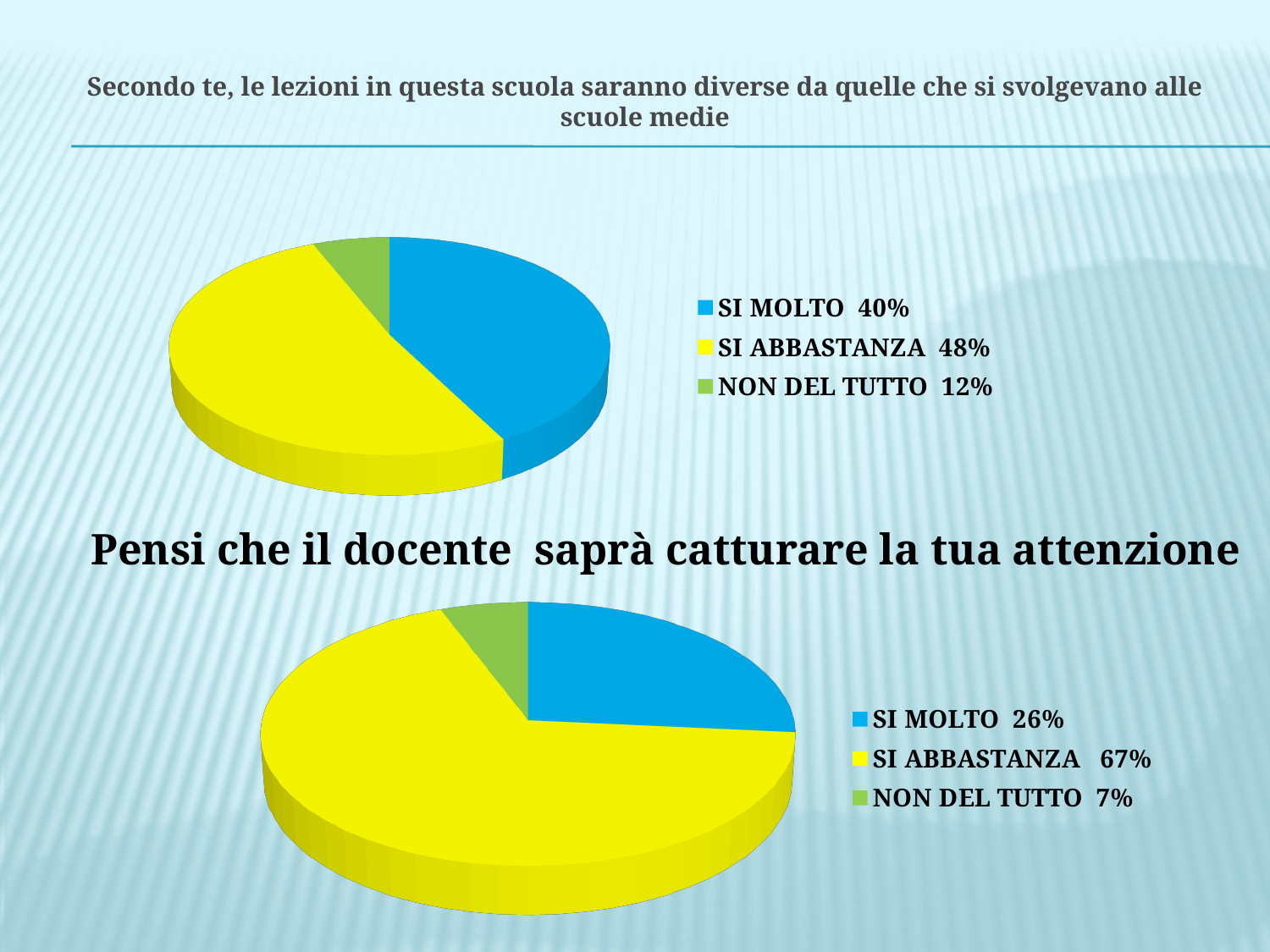

# Secondo te, le lezioni in questa scuola saranno diverse da quelle che si svolgevano alle scuole medie

[unsupported chart]

Pensi che il docente  saprà catturare la tua attenzione

[unsupported chart]